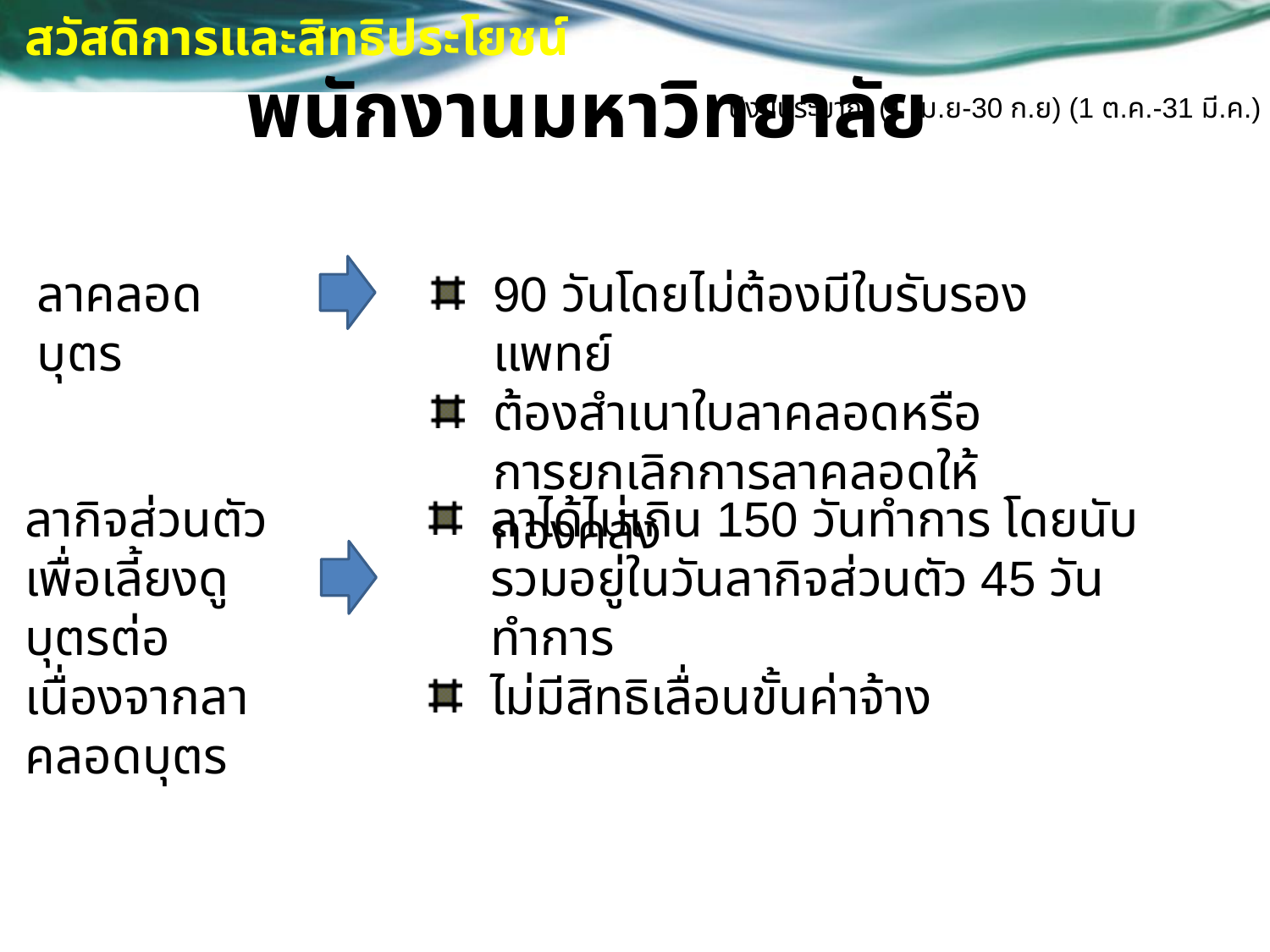

สวัสดิการและสิทธิประโยชน์
พนักงานมหาวิทยาลัย
ปีงบประมาณ (1 เม.ย-30 ก.ย) (1 ต.ค.-31 มี.ค.)
ลาคลอดบุตร

90 วันโดยไม่ต้องมีใบรับรองแพทย์
ต้องสำเนาใบลาคลอดหรือการยกเลิกการลาคลอดให้กองคลัง
ลากิจส่วนตัวเพื่อเลี้ยงดูบุตรต่อเนื่องจากลาคลอดบุตร
ลาได้ไม่เกิน 150 วันทำการ โดยนับรวมอยู่ในวันลากิจส่วนตัว 45 วันทำการ
ไม่มีสิทธิเลื่อนขั้นค่าจ้าง